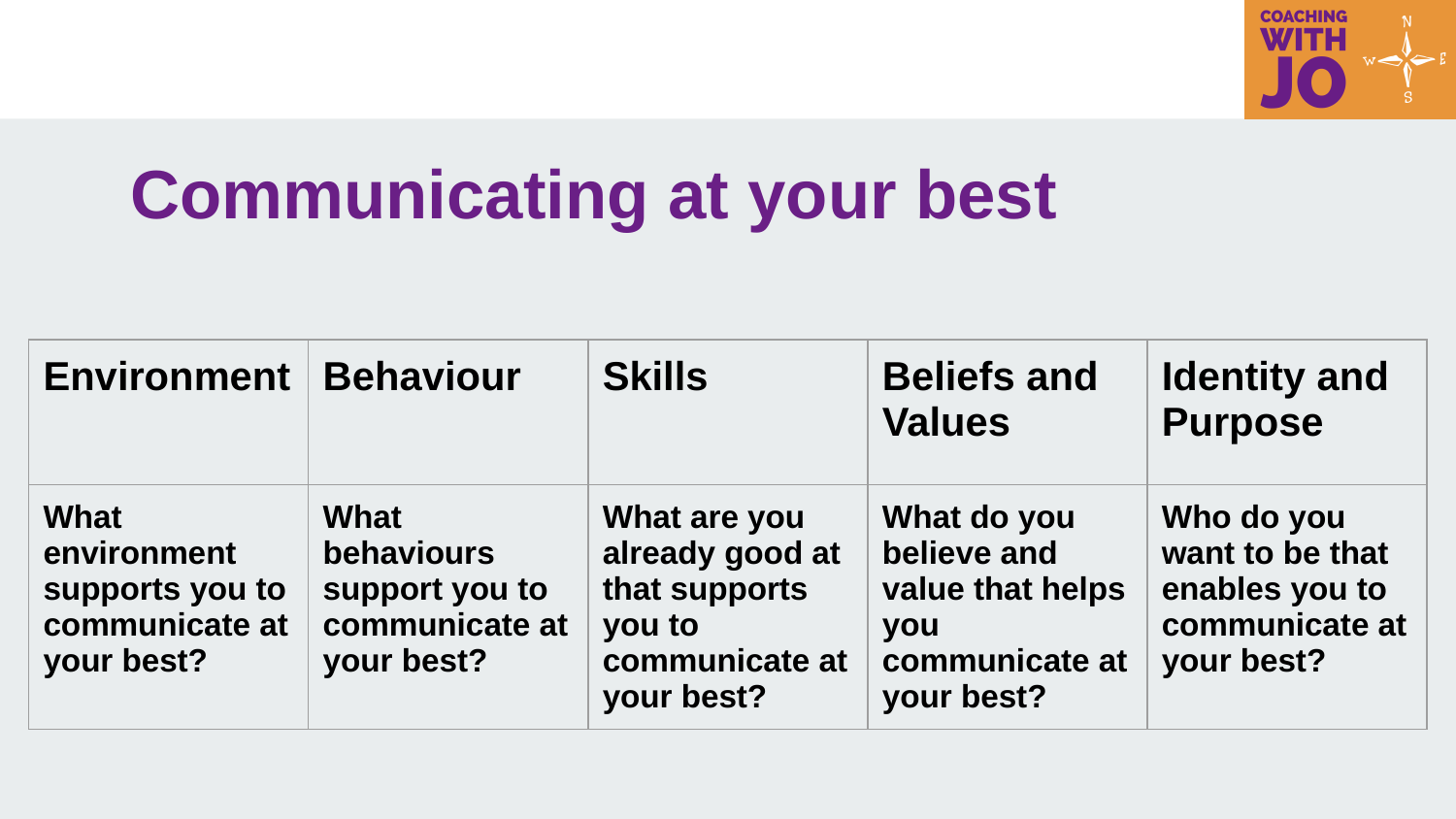

# Communicating at your best
| Environment | Behaviour | Skills | Beliefs and Values | Identity and Purpose |
| --- | --- | --- | --- | --- |
| What environment supports you to communicate at your best? | What behaviours support you to communicate at your best? | What are you already good at that supports you to communicate at your best? | What do you believe and value that helps you communicate at your best? | Who do you want to be that enables you to communicate at your best? |